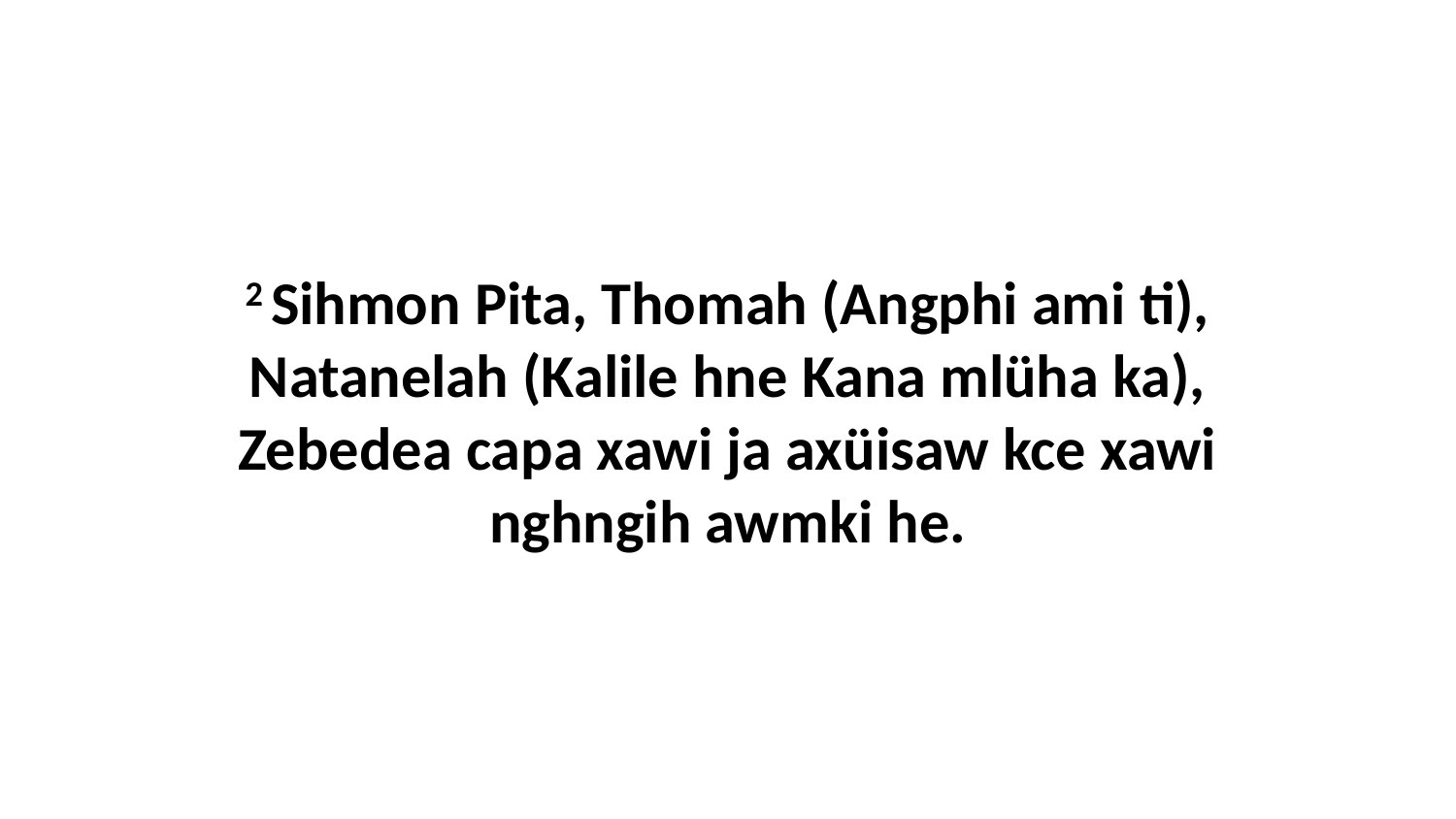

2 Sihmon Pita, Thomah (Angphi ami ti), Natanelah (Kalile hne Kana mlüha ka), Zebedea capa xawi ja axüisaw kce xawi nghngih awmki he.